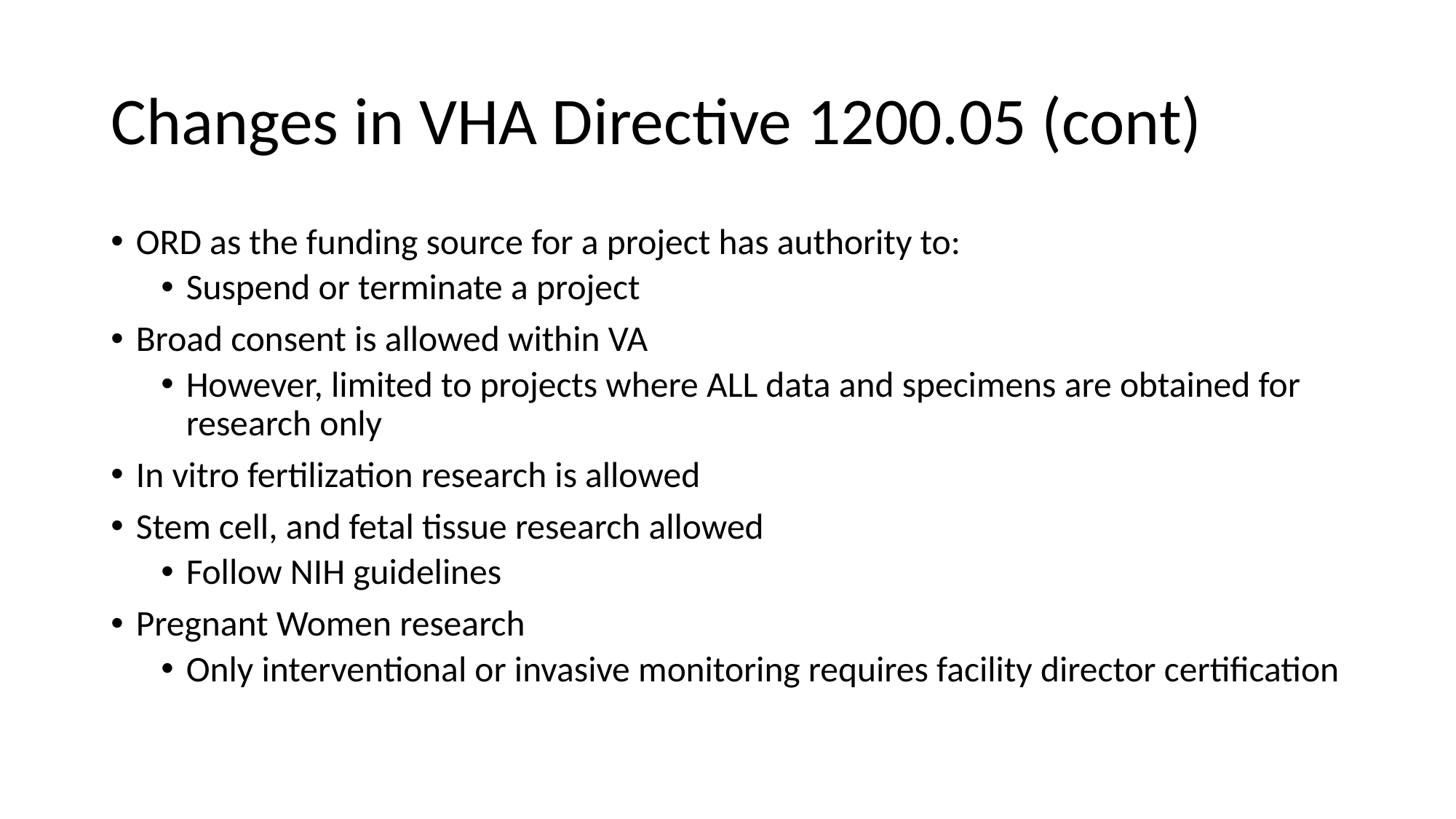

# Changes in VHA Directive 1200.05 (cont)
ORD as the funding source for a project has authority to:
Suspend or terminate a project
Broad consent is allowed within VA
However, limited to projects where ALL data and specimens are obtained for research only
In vitro fertilization research is allowed
Stem cell, and fetal tissue research allowed
Follow NIH guidelines
Pregnant Women research
Only interventional or invasive monitoring requires facility director certification